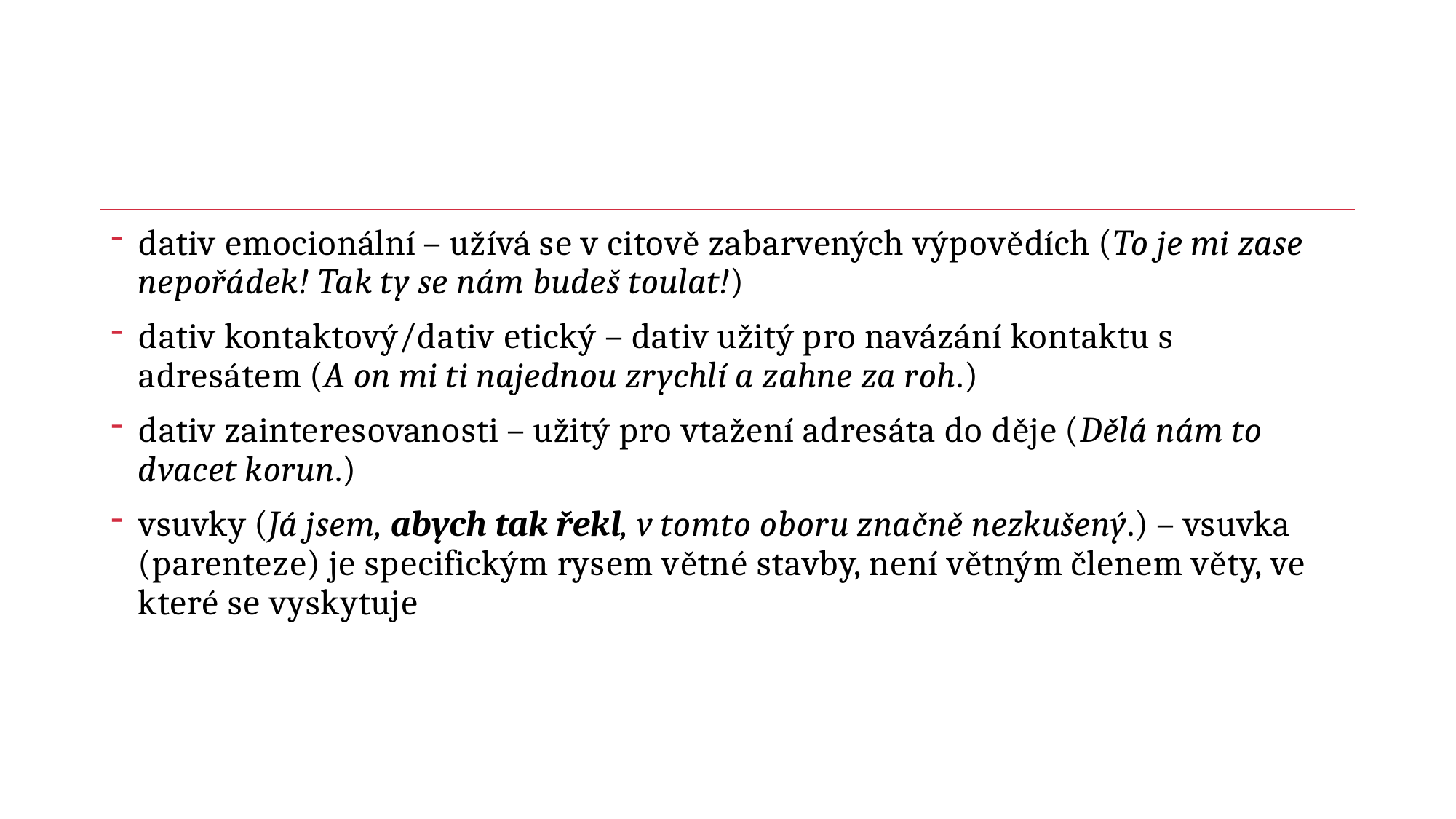

#
dativ emocionální – užívá se v citově zabarvených výpovědích (To je mi zase nepořádek! Tak ty se nám budeš toulat!)
dativ kontaktový/dativ etický – dativ užitý pro navázání kontaktu s adresátem (A on mi ti najednou zrychlí a zahne za roh.)
dativ zainteresovanosti – užitý pro vtažení adresáta do děje (Dělá nám to dvacet korun.)
vsuvky (Já jsem, abych tak řekl, v tomto oboru značně nezkušený.) – vsuvka (parenteze) je specifickým rysem větné stavby, není větným členem věty, ve které se vyskytuje